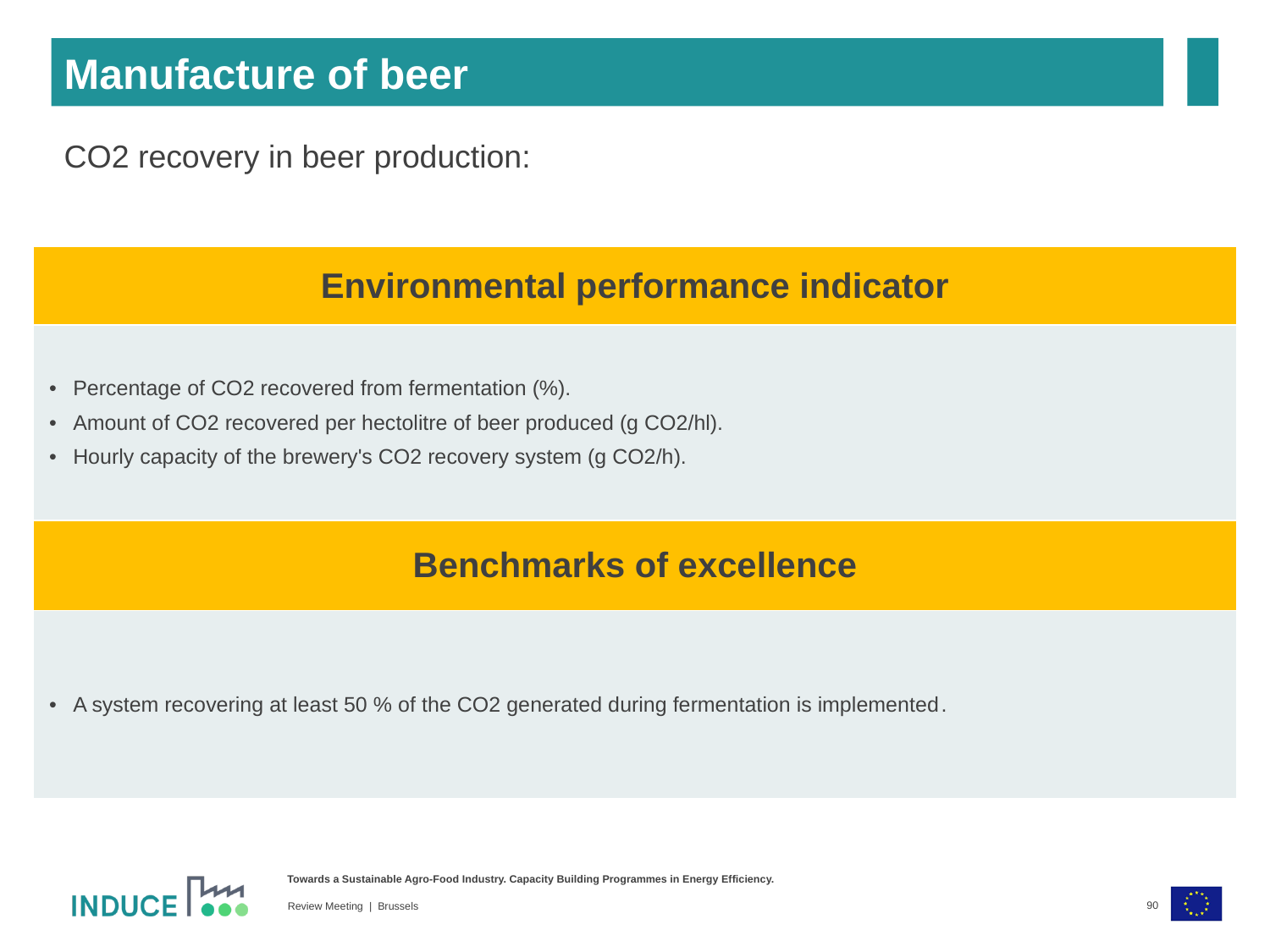

Manufacture of beer
CO2 recovery in beer production:
| Environmental performance indicator |
| --- |
| Percentage of CO2 recovered from fermentation (%). Amount of CO2 recovered per hectolitre of beer produced (g CO2/hl). Hourly capacity of the brewery's CO2 recovery system (g CO2/h). |
| Benchmarks of excellence |
| --- |
| A system recovering at least 50 % of the CO2 generated during fermentation is implemented. |
90
Review Meeting  |  Brussels